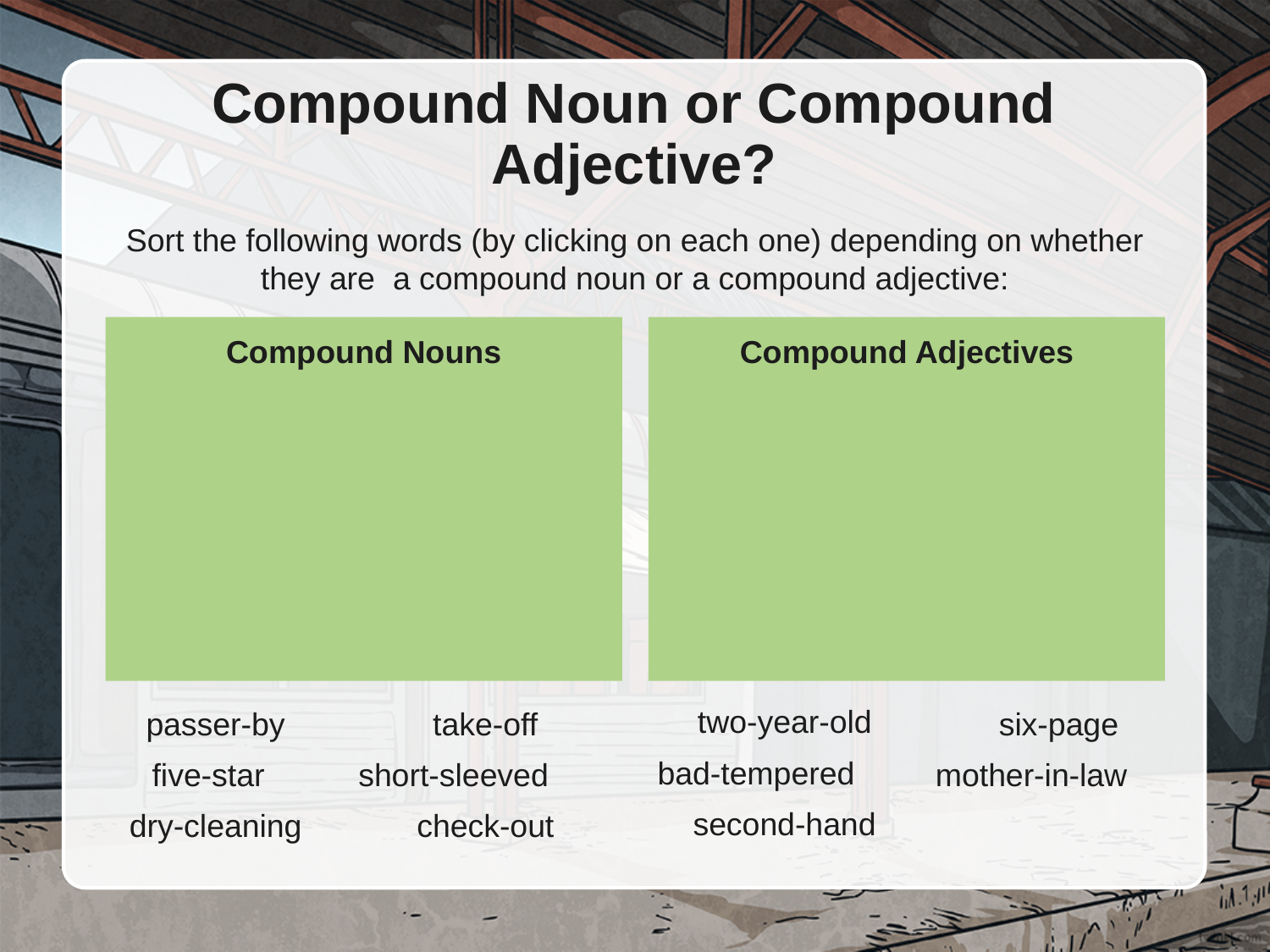

# Compound Noun or Compound Adjective?
Sort the following words (by clicking on each one) depending on whether they are  a compound noun or a compound adjective:
Compound Nouns
Compound Adjectives
two-year-old
passer-by
take-off
six-page
bad-tempered
five-star
short-sleeved
mother-in-law
second-hand
dry-cleaning
check-out